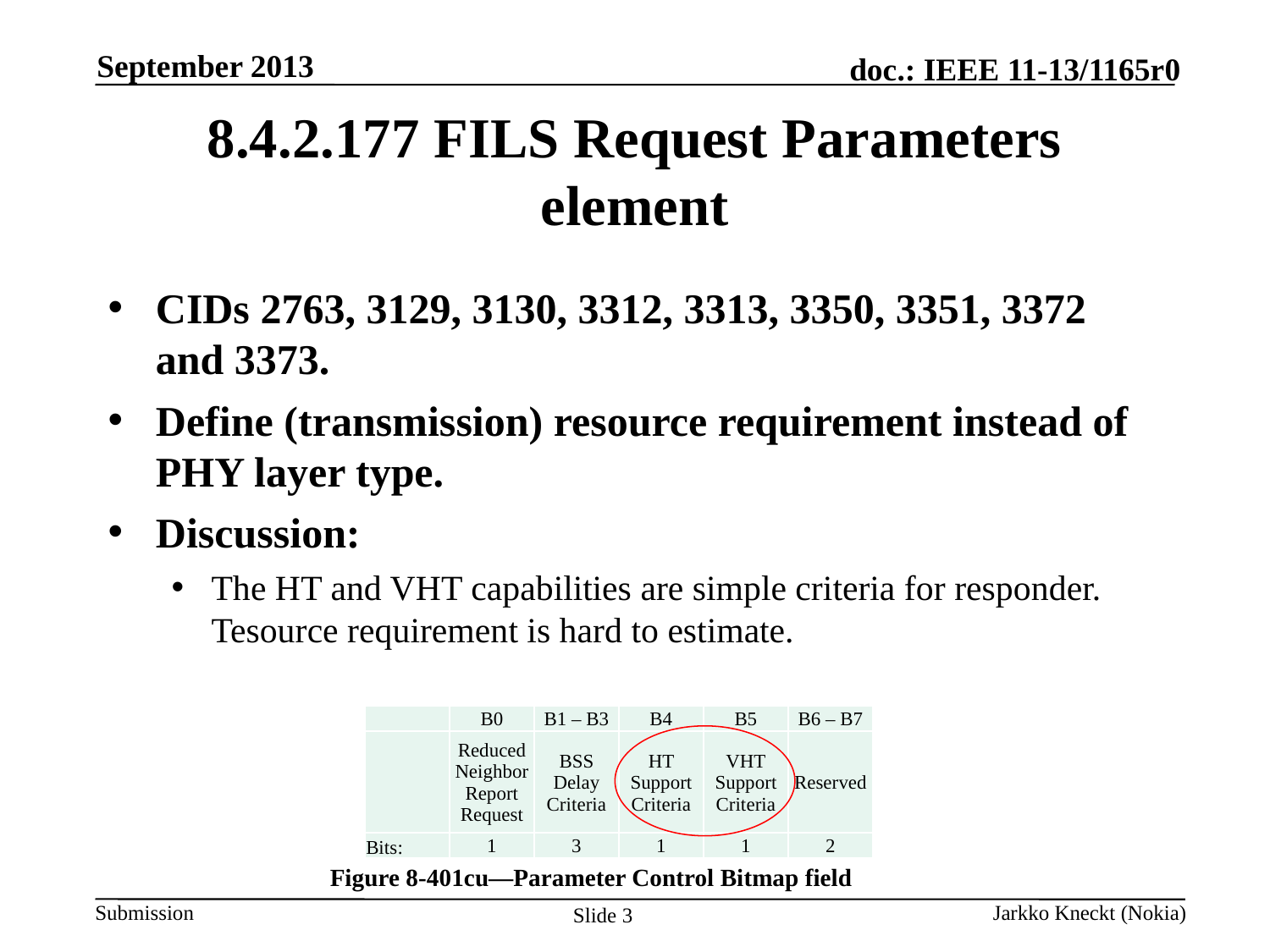

September 2013
# 8.4.2.177 FILS Request Parameters element
CIDs 2763, 3129, 3130, 3312, 3313, 3350, 3351, 3372 and 3373.
Define (transmission) resource requirement instead of PHY layer type.
Discussion:
The HT and VHT capabilities are simple criteria for responder. Tesource requirement is hard to estimate.
|  | B0 | B1 – B3 | B4 | B5 | B6 – B7 |
| --- | --- | --- | --- | --- | --- |
|  | Reduced Neighbor Report Request | BSS Delay Criteria | HT Support Criteria | VHT Support Criteria | Reserved |
| Bits: | 1 | 3 | 1 | 1 | 2 |

Figure 8-401cu—Parameter Control Bitmap field
Jarkko Kneckt (Nokia)
Slide 3